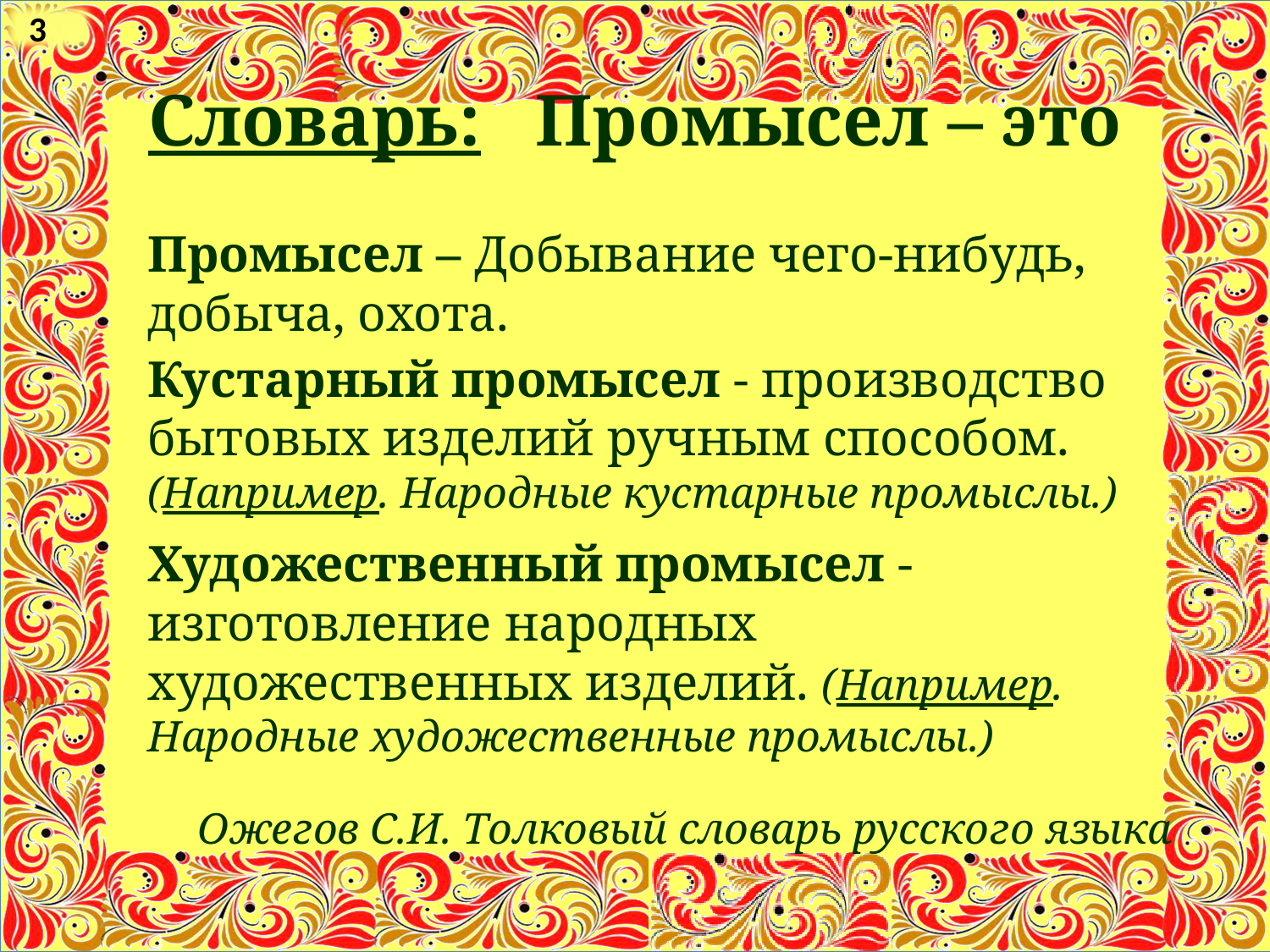

3
# Словарь:   Промысел – это

Промысел – Добывание чего-нибудь, добыча, охота.
Кустарный промысел - производство бытовых изделий ручным способом. (Например. Народные кустарные промыслы.)
Художественный промысел - изготовление народных художественных изделий. (Например. Народные художественные промыслы.)
Ожегов С.И. Толковый словарь русского языка